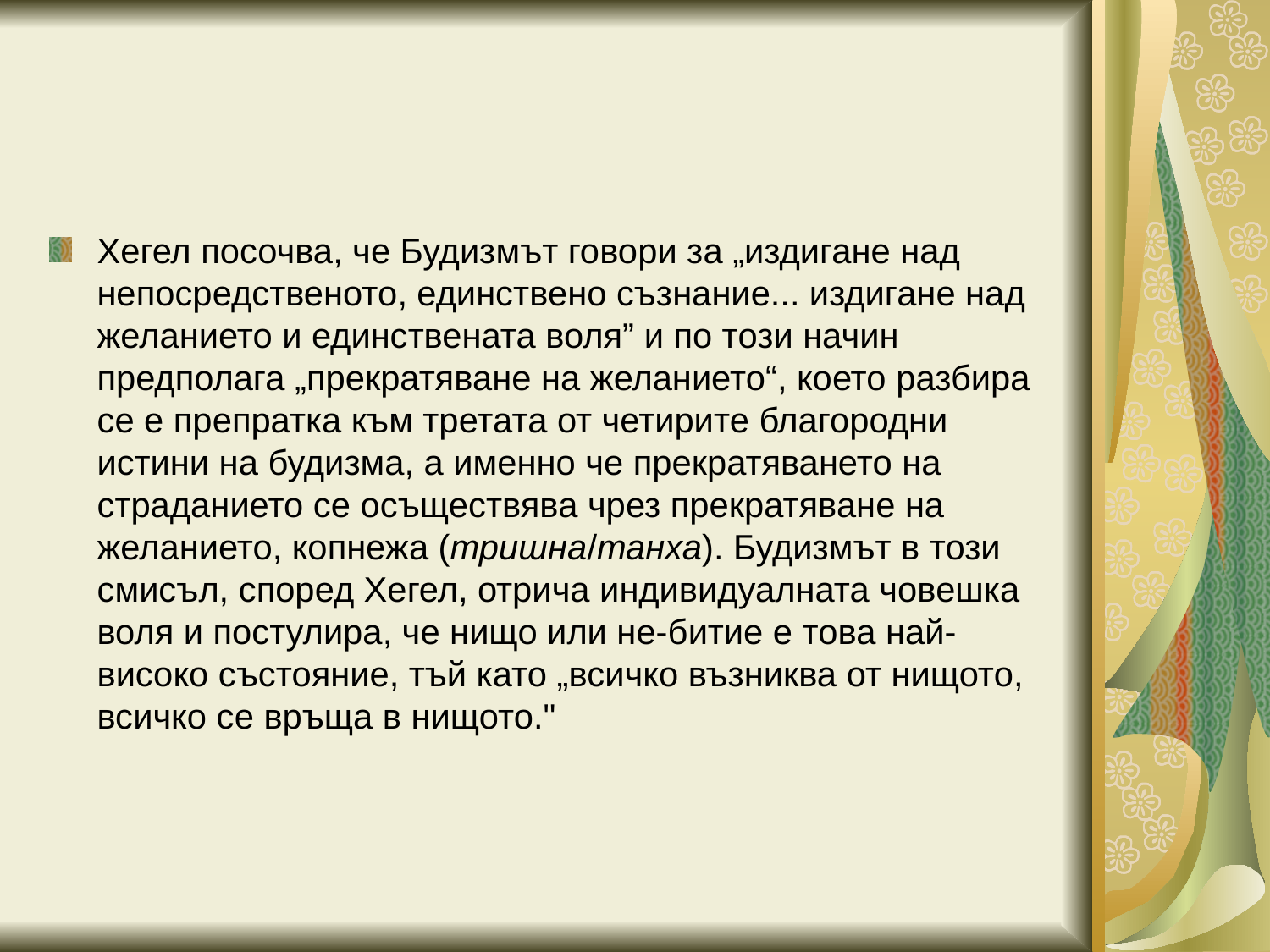

Хегел посочва, че Будизмът говори за „издигане над непосредственото, единствено съзнание... издигане над желанието и единствената воля” и по този начин предполага „прекратяване на желанието“, което разбира се е препратка към третата от четирите благородни истини на будизма, а именно че прекратяването на страданието се осъществява чрез прекратяване на желанието, копнежа (тришна/танха). Будизмът в този смисъл, според Хегел, отрича индивидуалната човешка воля и постулира, че нищо или не-битие е това най-високо състояние, тъй като „всичко възниква от нищото, всичко се връща в нищото."